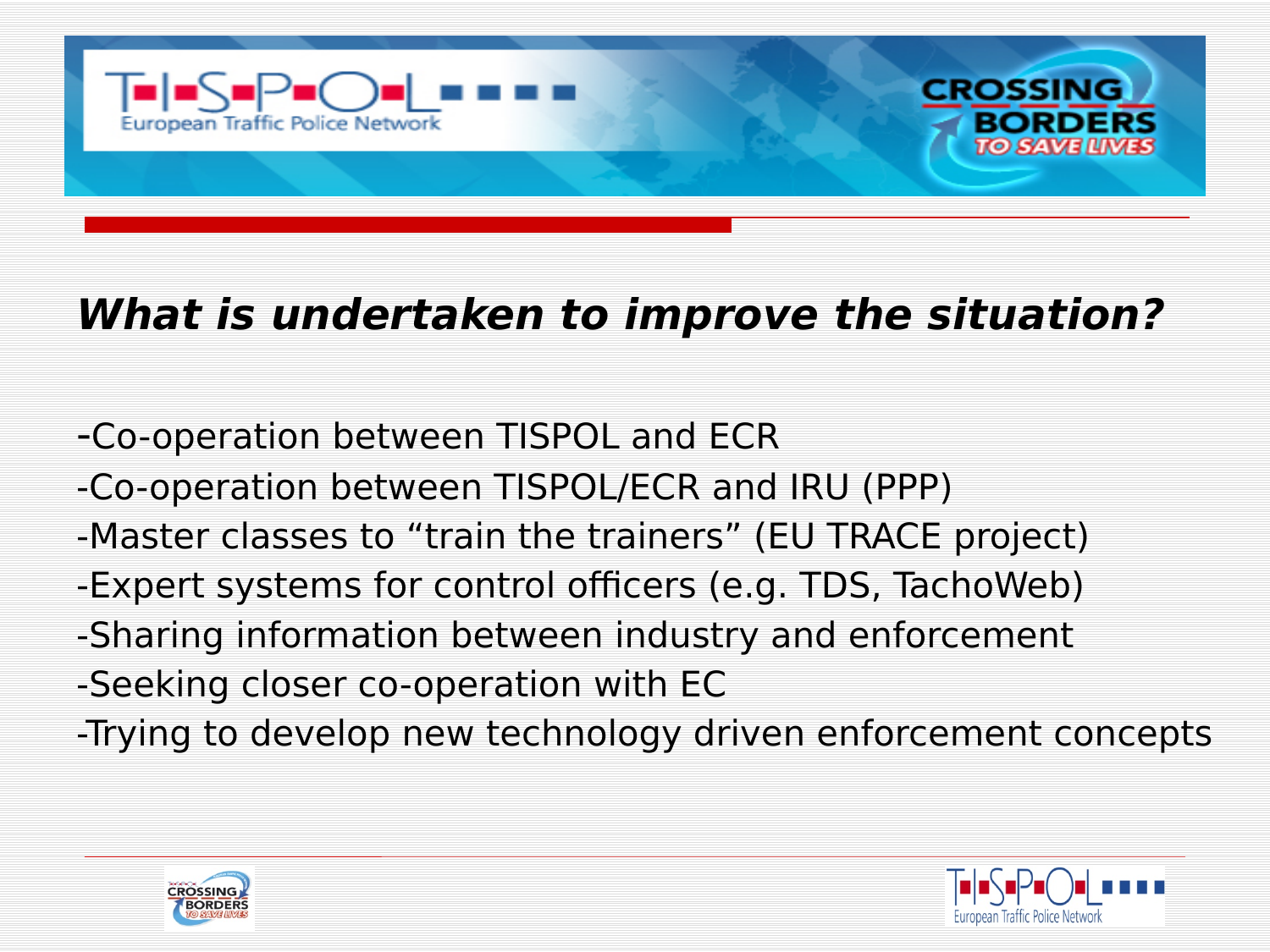

#

What is undertaken to improve the situation?

-Co-operation between TISPOL and ECR
-Co-operation between TISPOL/ECR and IRU (PPP)
-Master classes to “train the trainers” (EU TRACE project)
-Expert systems for control officers (e.g. TDS, TachoWeb)
-Sharing information between industry and enforcement
-Seeking closer co-operation with EC
-Trying to develop new technology driven enforcement concepts